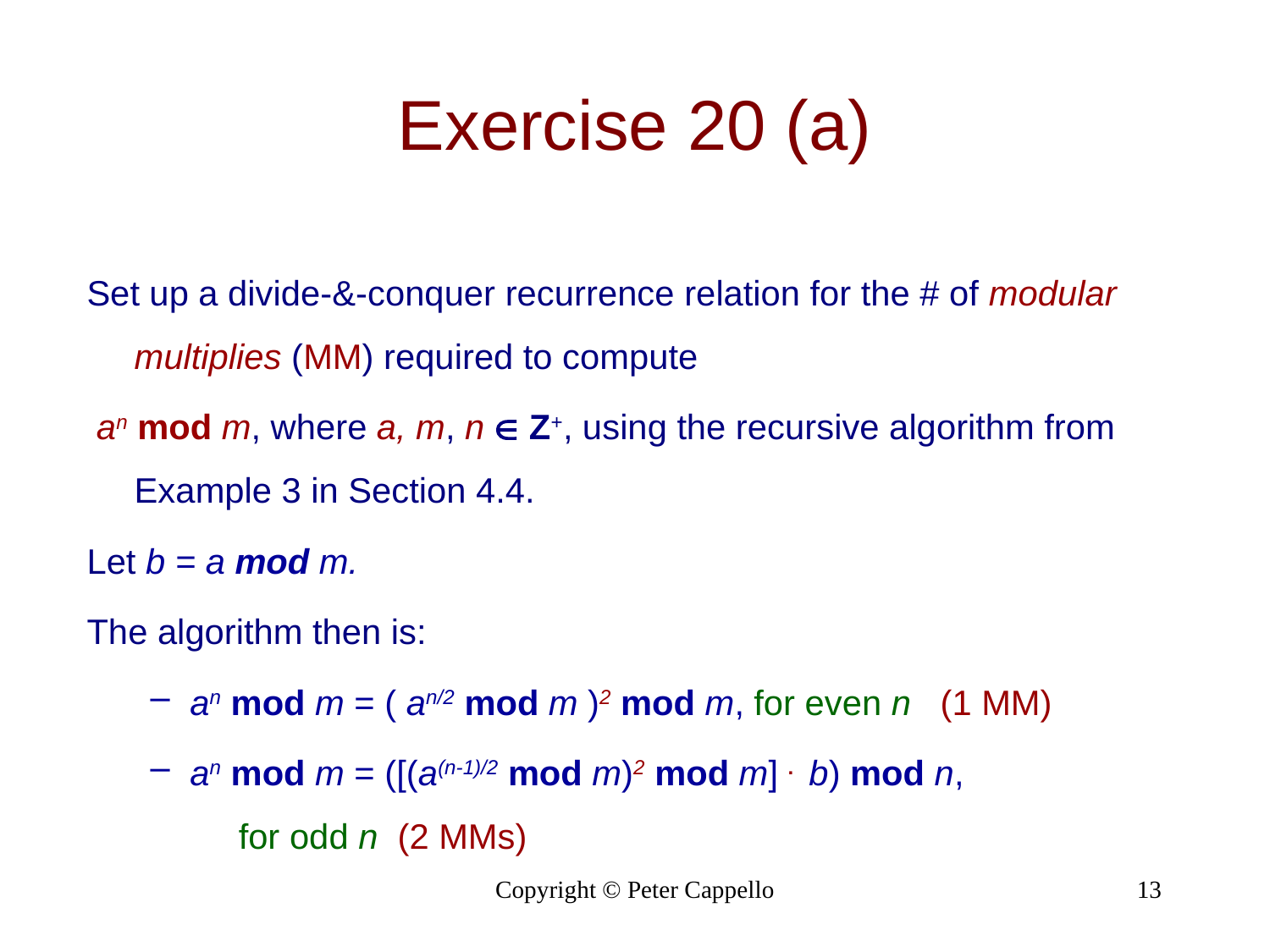

# Exercise 20 (a)
Set up a divide-&-conquer recurrence relation for the # of modular multiplies (MM) required to compute
 an mod m, where a, m, n ∈ Z+, using the recursive algorithm from  Example 3 in Section 4.4.
Let b = a mod m.
The algorithm then is:
an mod m = ( an/2 mod m )2 mod m, for even n   (1 MM)
an mod m = ([(a(n-1)/2 mod m)2 mod m] .  b) mod n,                         for odd n  (2 MMs)
Copyright © Peter Cappello
13